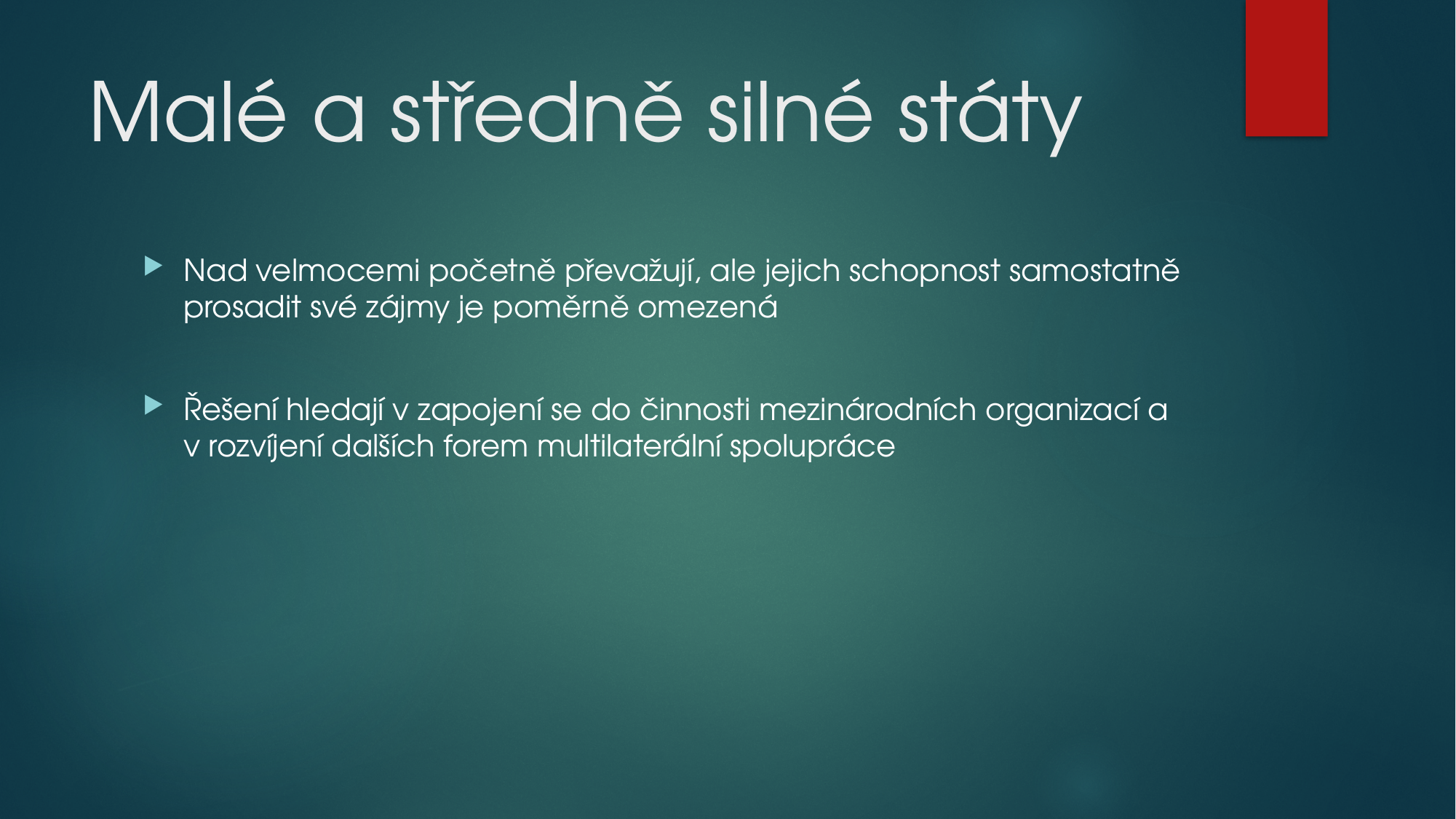

# Malé a středně silné státy
Nad velmocemi početně převažují, ale jejich schopnost samostatně prosadit své zájmy je poměrně omezená

Řešení hledají v zapojení se do činnosti mezinárodních organizací a v rozvíjení dalších forem multilaterální spolupráce